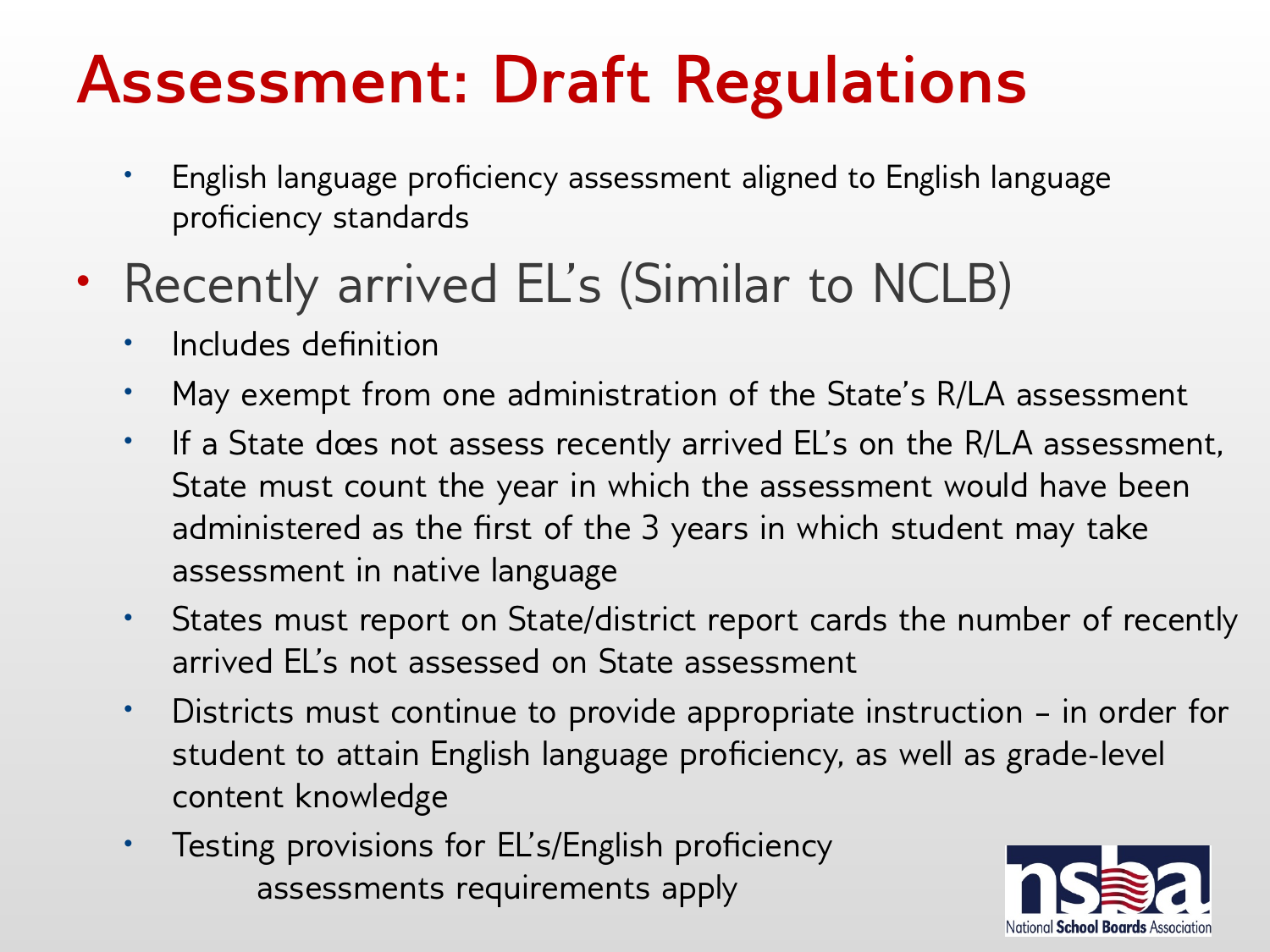

# Assessment: Draft Regulations
English language proficiency assessment aligned to English language proficiency standards
Recently arrived EL’s (Similar to NCLB)
Includes definition
May exempt from one administration of the State’s R/LA assessment
If a State does not assess recently arrived EL’s on the R/LA assessment, State must count the year in which the assessment would have been administered as the first of the 3 years in which student may take assessment in native language
States must report on State/district report cards the number of recently arrived EL’s not assessed on State assessment
Districts must continue to provide appropriate instruction – in order for student to attain English language proficiency, as well as grade-level content knowledge
Testing provisions for EL’s/English proficiency                                               assessments requirements apply